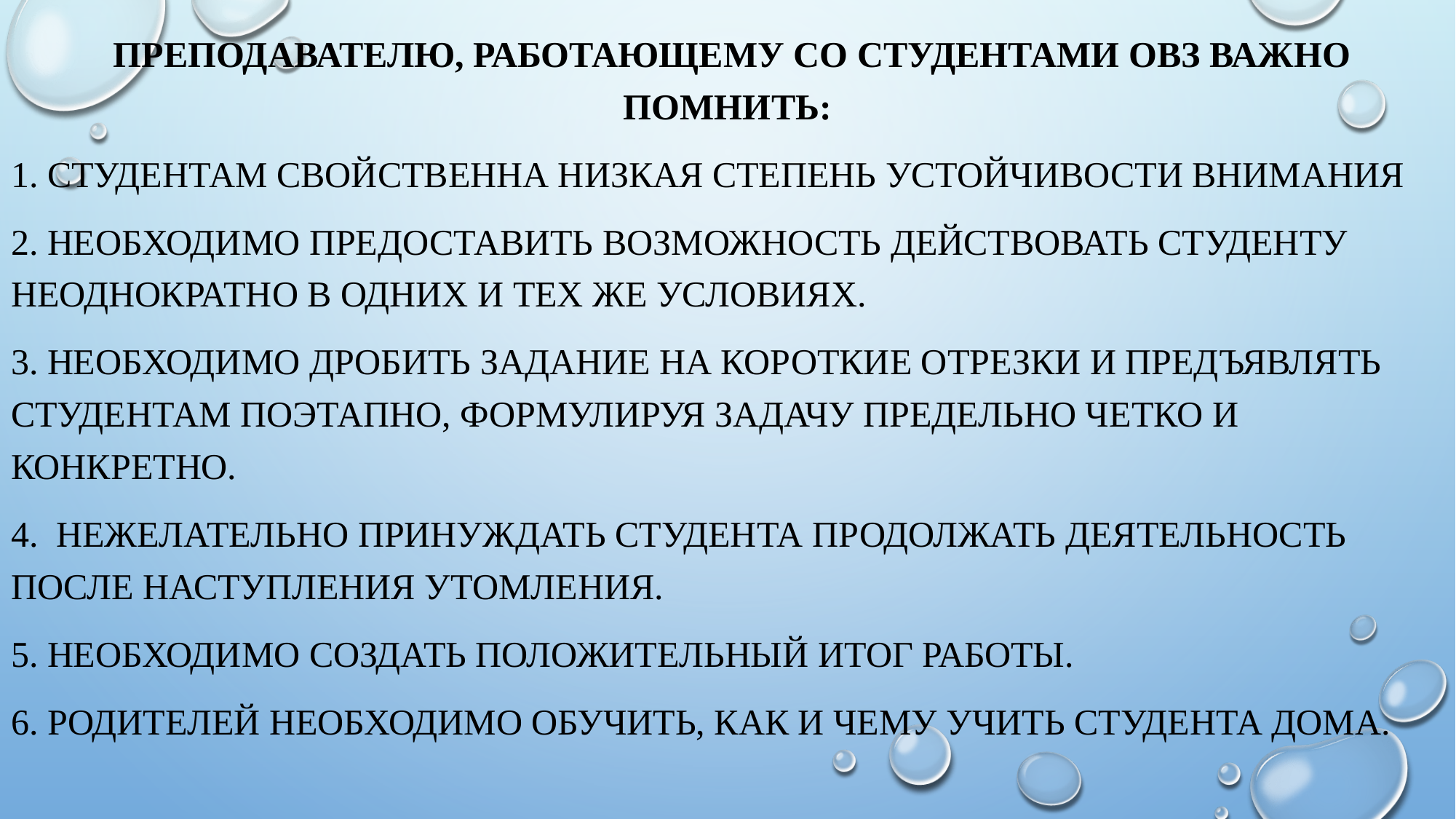

Преподавателю, работающему со студентами ОВЗ важно помнить:
1. Студентам свойственна низкая степень устойчивости внимания
2. необходимо предоставить возможность действовать студенту неоднократно в одних и тех же условиях.
3. Необходимо дробить задание на короткие отрезки и предъявлять студентам поэтапно, формулируя задачу предельно четко и конкретно.
4.  нежелательно принуждать студента продолжать деятельность после наступления утомления.
5. необходимо создать положительный итог работы.
6. Родителей необходимо обучить, как и чему учить студента дома.